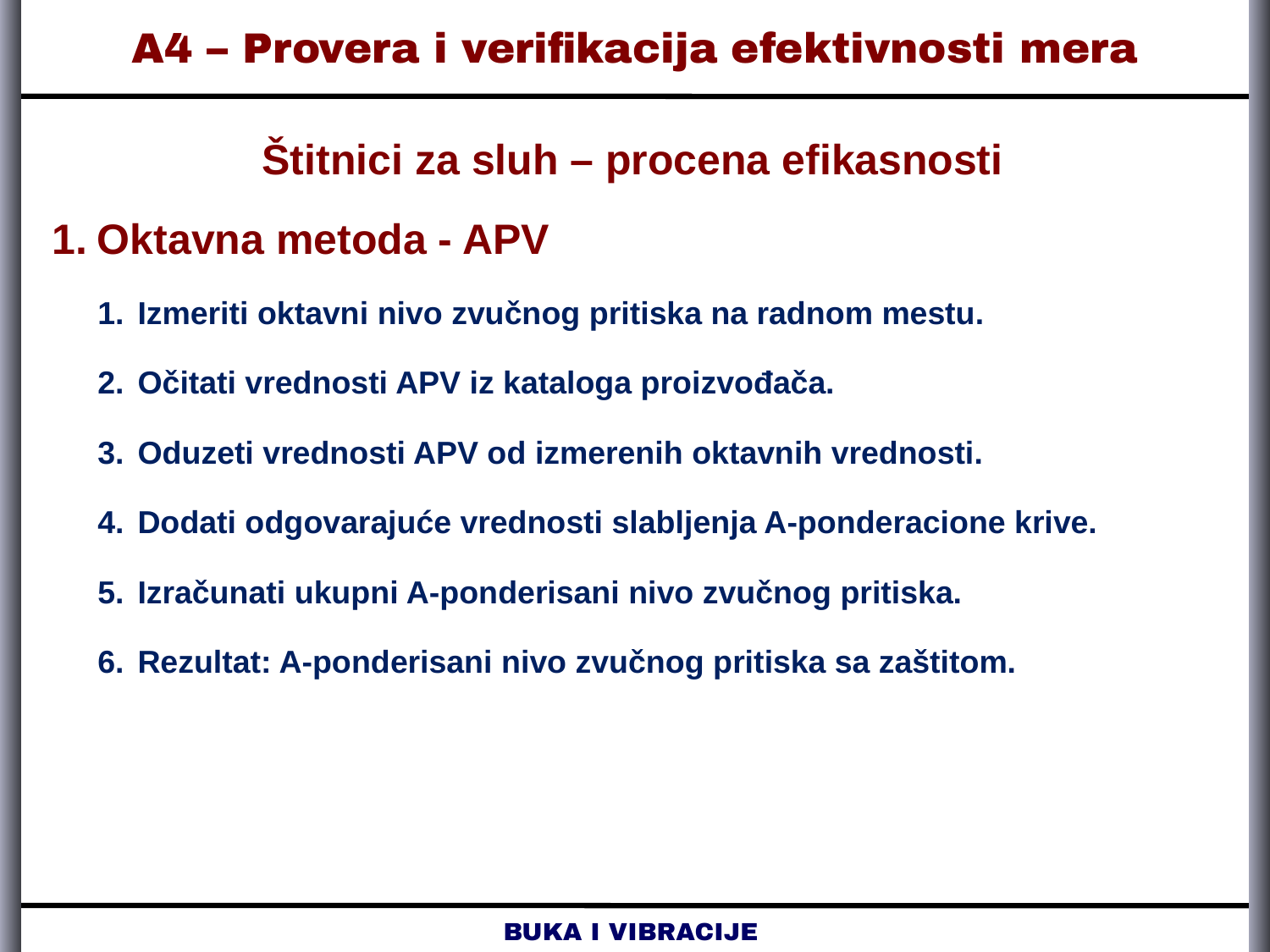

A4 – Provera i verifikacija efektivnosti mera
Štitnici za sluh – procena efikasnosti

Oktavna metoda - APV
Izmeriti oktavni nivo zvučnog pritiska na radnom mestu.
Očitati vrednosti APV iz kataloga proizvođača.
Oduzeti vrednosti APV od izmerenih oktavnih vrednosti.
Dodati odgovarajuće vrednosti slabljenja A-ponderacione krive.
Izračunati ukupni A-ponderisani nivo zvučnog pritiska.
Rezultat: A-ponderisani nivo zvučnog pritiska sa zaštitom.
BUKA I VIBRACIJE